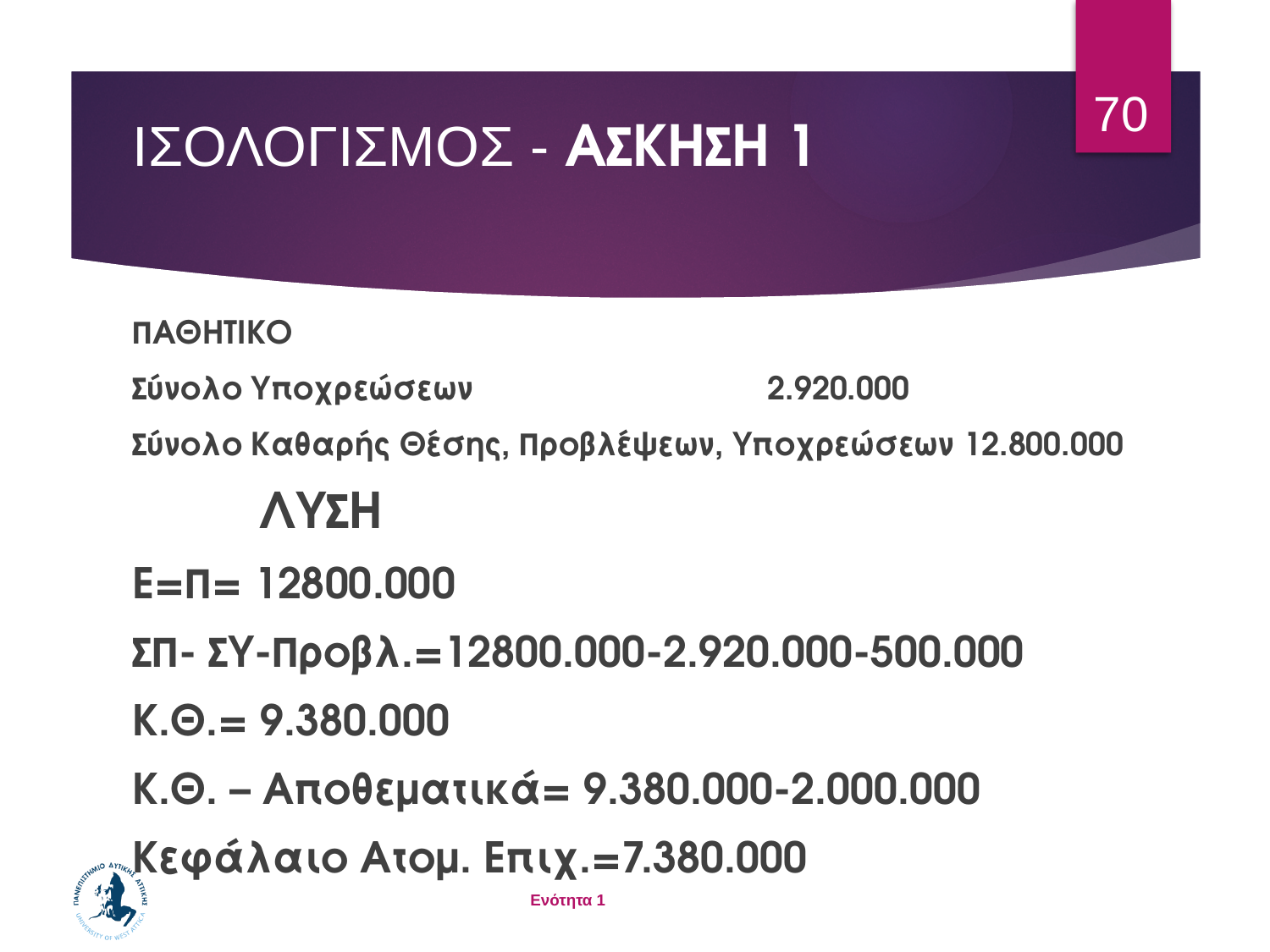

70
# ΙΣΟΛΟΓΙΣΜΟΣ - ΑΣΚΗΣΗ 1
ΠΑΘΗΤΙΚΟ
Σύνολο Υποχρεώσεων			2.920.000
Σύνολο Καθαρής Θέσης, Προβλέψεων, Υποχρεώσεων 12.800.000
	ΛΥΣΗ
Ε=Π= 12800.000
ΣΠ- ΣΥ-Προβλ.=12800.000-2.920.000-500.000
Κ.Θ.= 9.380.000
Κ.Θ. – Αποθεματικά= 9.380.000-2.000.000
Κεφάλαιο Ατομ. Επιχ.=7.380.000
Ενότητα 1